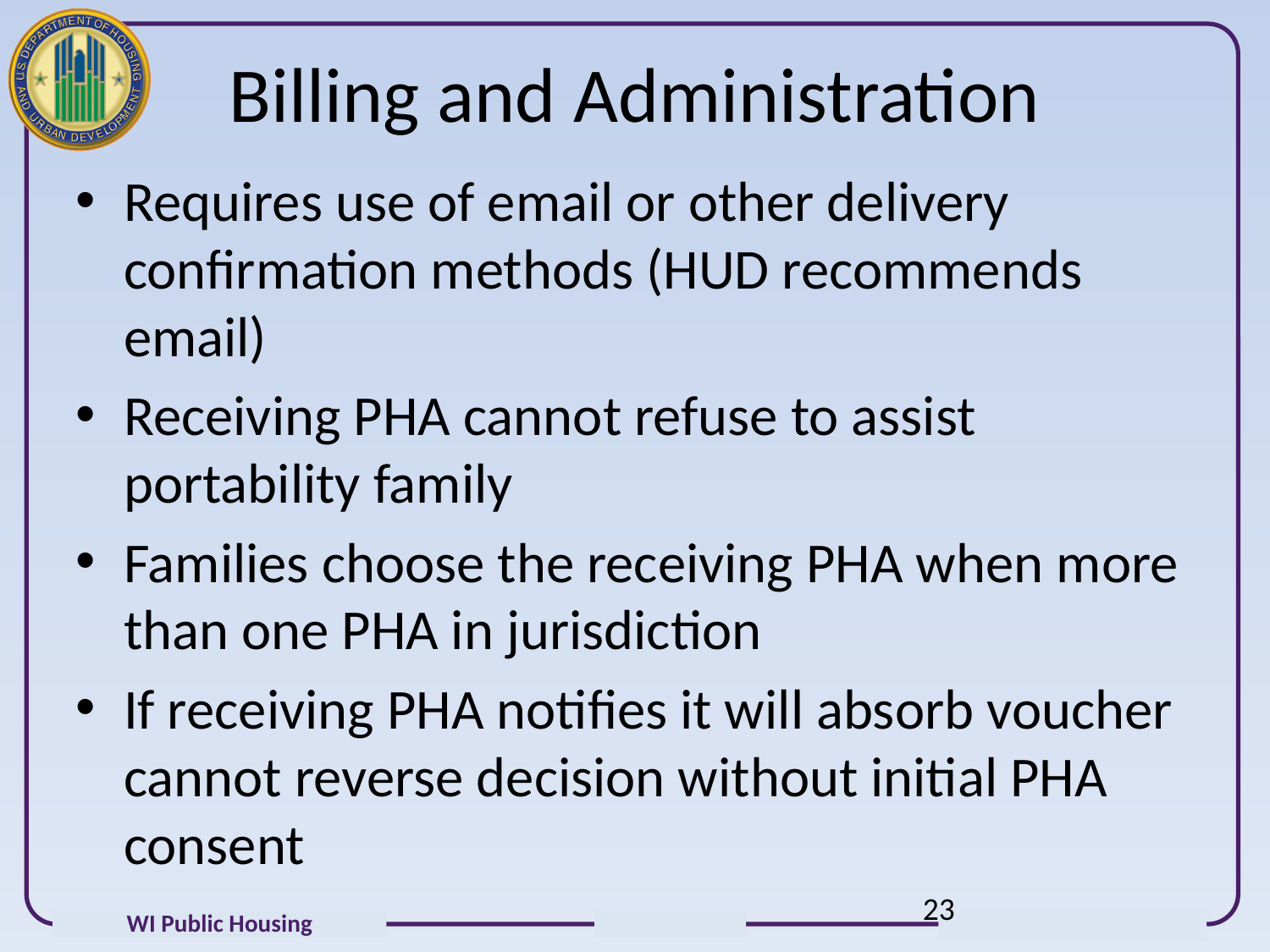

# Billing and Administration
Requires use of email or other delivery confirmation methods (HUD recommends email)
Receiving PHA cannot refuse to assist portability family
Families choose the receiving PHA when more than one PHA in jurisdiction
If receiving PHA notifies it will absorb voucher cannot reverse decision without initial PHA consent

23